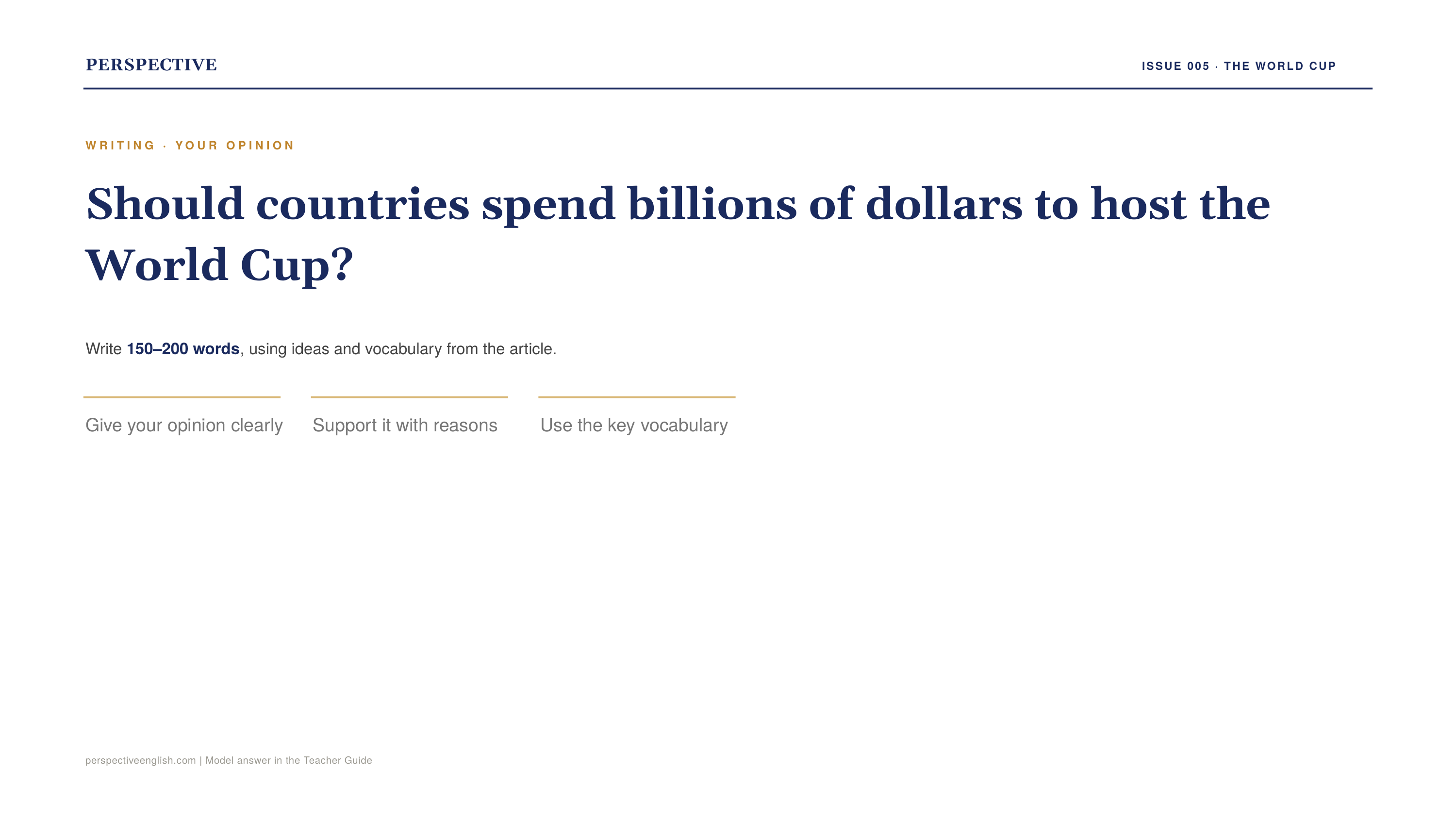

PERSPECTIVE
ISSUE 005 · THE WORLD CUP

WRITING · YOUR OPINION
Should countries spend billions of dollars to host the World Cup?
Write 150–200 words, using ideas and vocabulary from the article.

Give your opinion clearly
Support it with reasons
Use the key vocabulary
perspectiveenglish.com | Model answer in the Teacher Guide